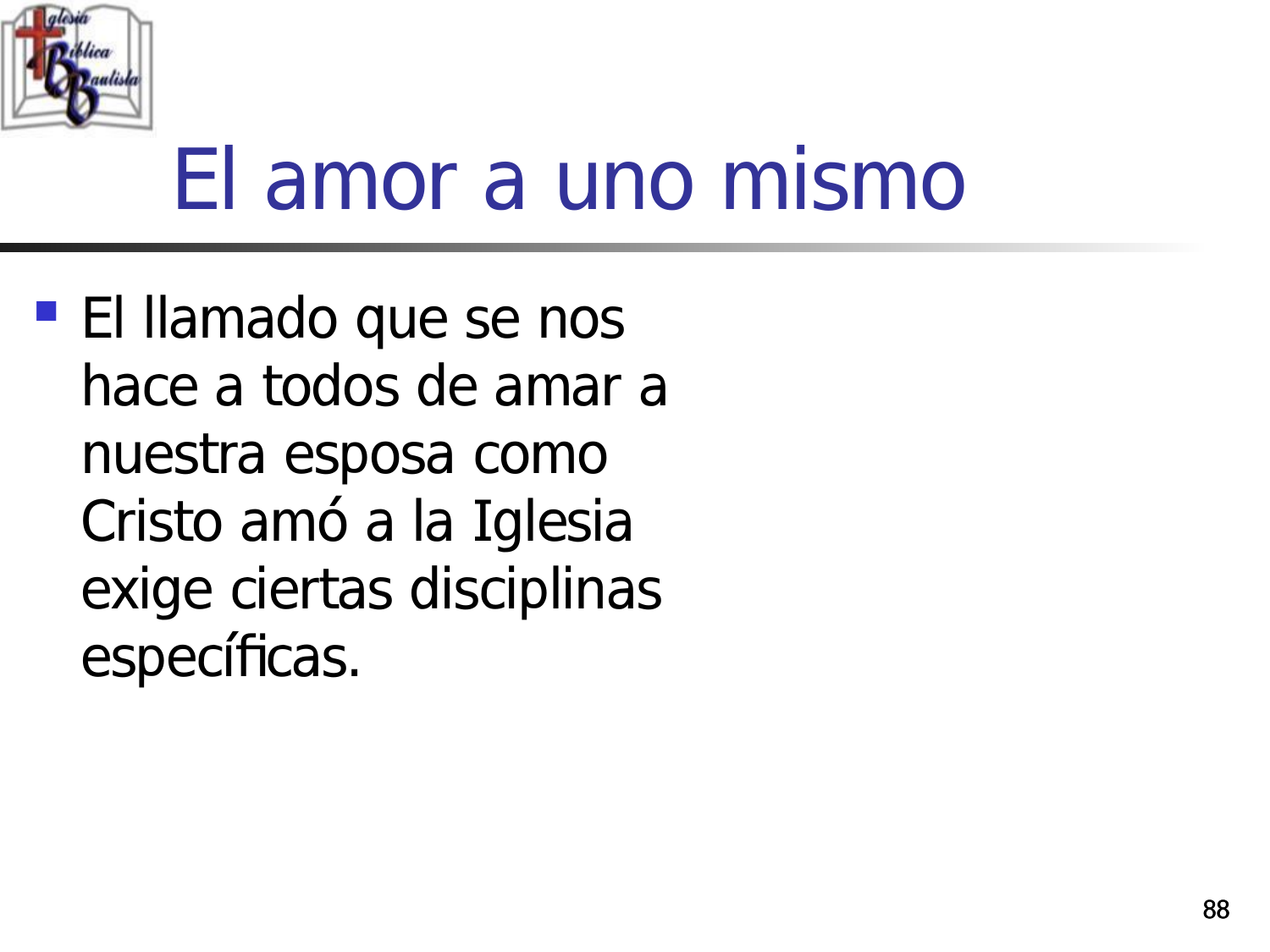

# El amor a uno mismo
El llamado que se nos hace a todos de amar a nuestra esposa como Cristo amó a la Iglesia exige ciertas disciplinas específicas.

88
88